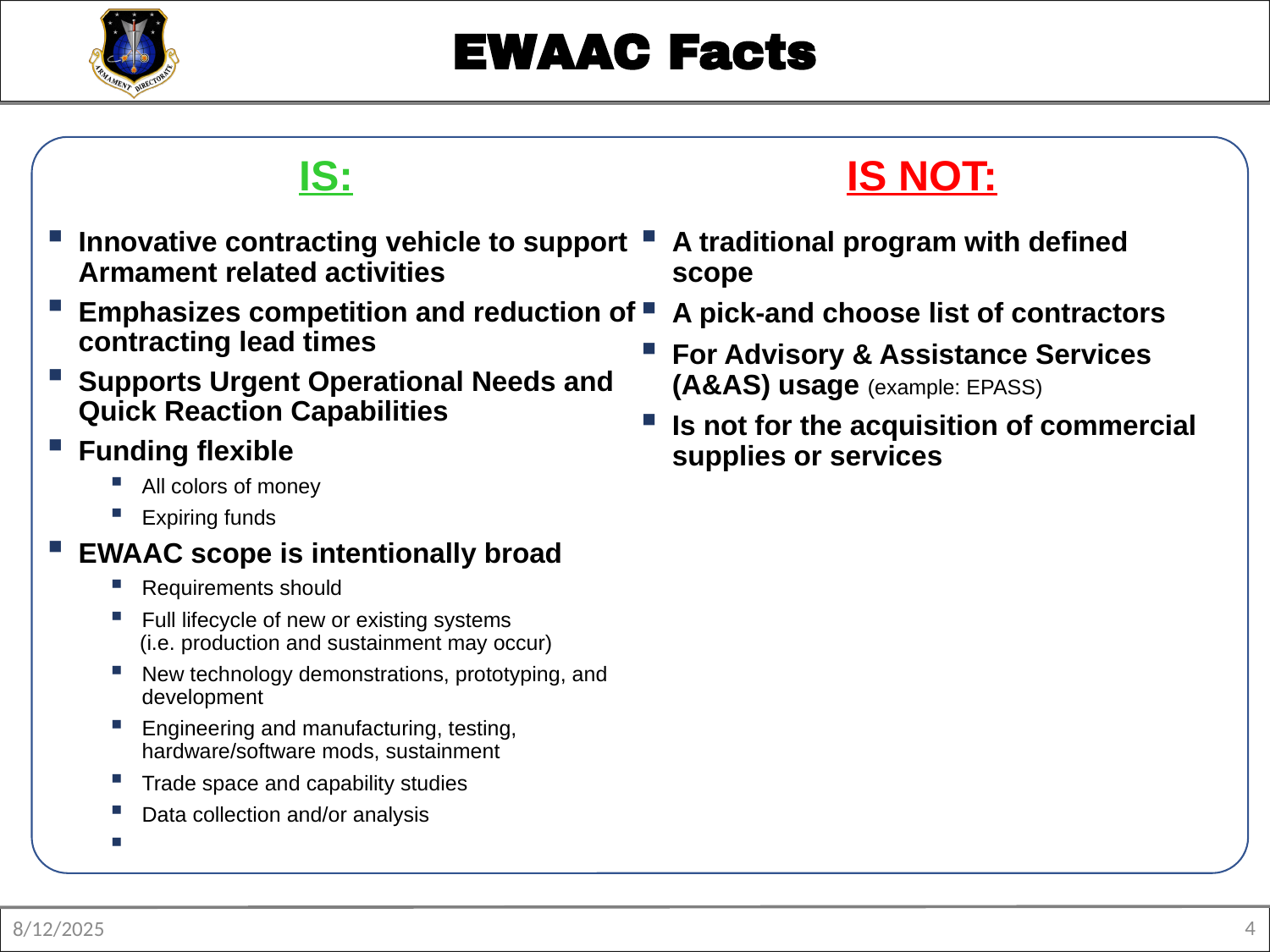

# EWAAC Facts

IS:
IS NOT:
Innovative contracting vehicle to support Armament related activities
Emphasizes competition and reduction of contracting lead times
Supports Urgent Operational Needs and Quick Reaction Capabilities
Funding flexible
All colors of money
Expiring funds
EWAAC scope is intentionally broad
Requirements should align with EWAAC SOO
Full lifecycle of new or existing systems
     (i.e. production and sustainment may occur)
New technology demonstrations, prototyping, and development
Engineering and manufacturing, testing, hardware/software mods, sustainment
Trade space and capability studies
Data collection and/or analysis
Innovation hubs

A traditional program with defined scope
A pick-and choose list of contractors
For Advisory & Assistance Services (A&AS) usage (example: EPASS)
Is not for the acquisition of commercial supplies or services
4
8/12/2025